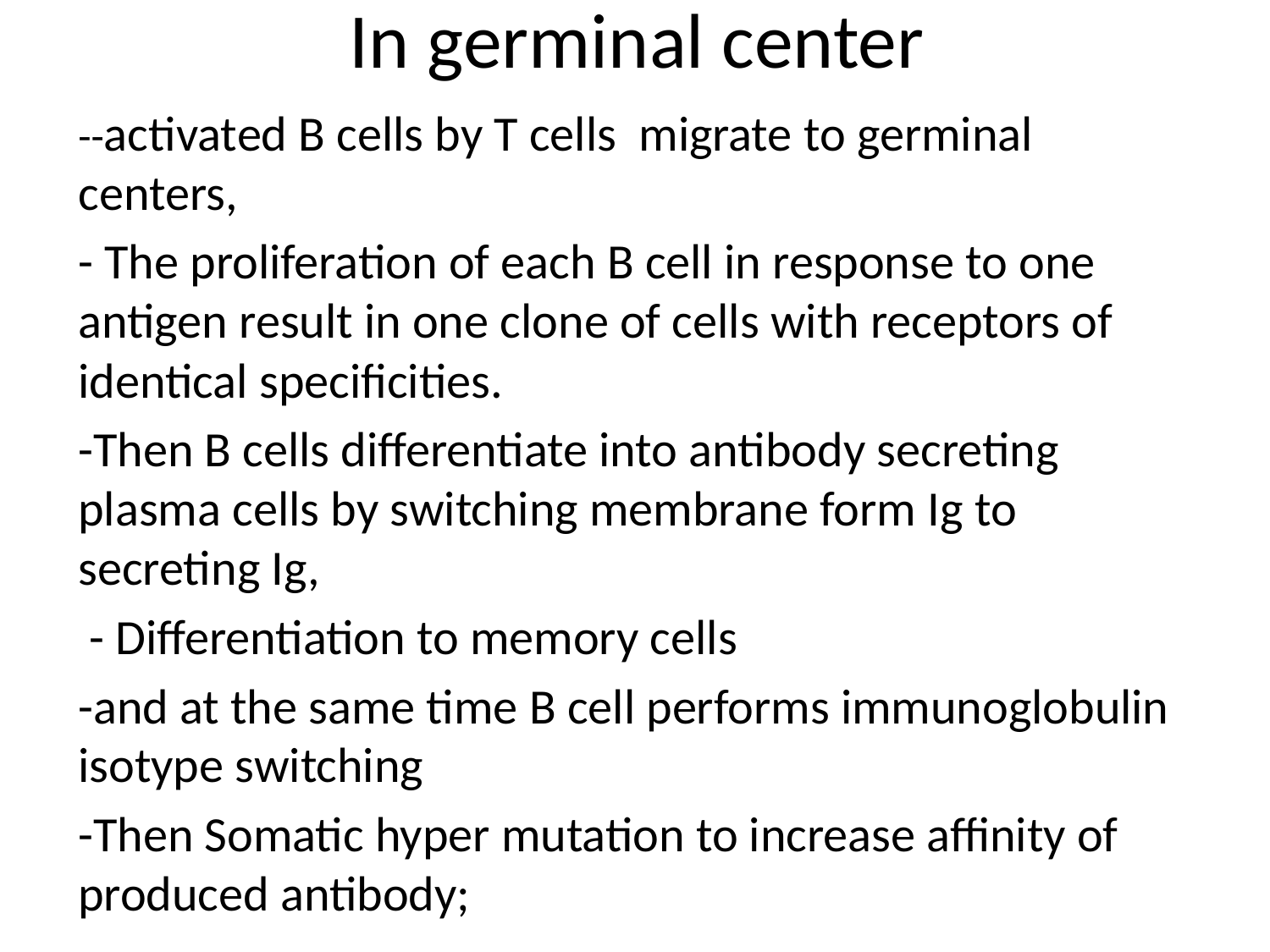

# In germinal center
--activated B cells by T cells  migrate to germinal centers,
- The proliferation of each B cell in response to one antigen result in one clone of cells with receptors of identical specificities.
-Then B cells differentiate into antibody secreting plasma cells by switching membrane form Ig to secreting Ig,
 - Differentiation to memory cells
-and at the same time B cell performs immunoglobulin isotype switching
-Then Somatic hyper mutation to increase affinity of produced antibody;